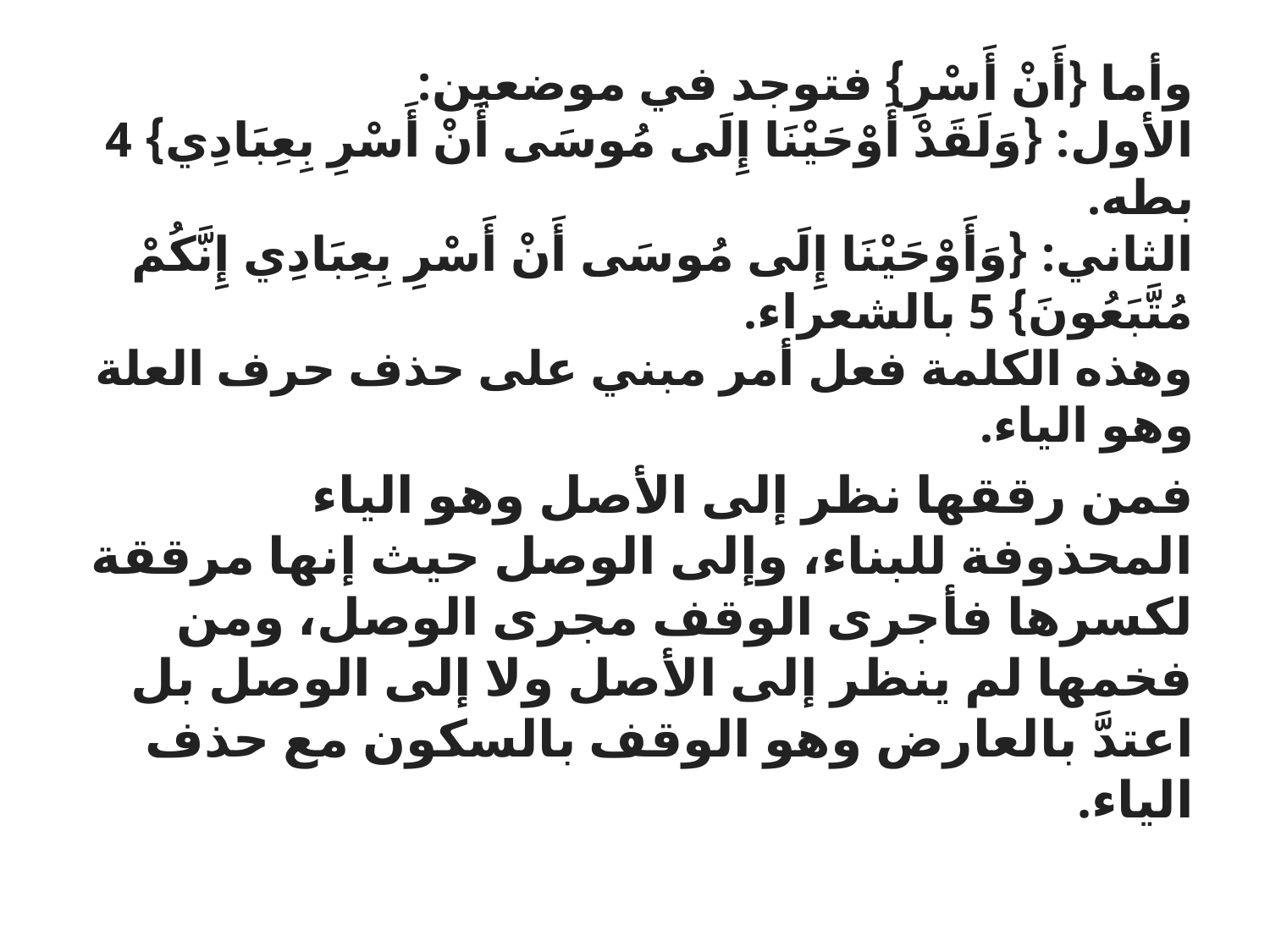

وأما {أَنْ أَسْرِ} فتوجد في موضعين:
الأول: {وَلَقَدْ أَوْحَيْنَا إِلَى مُوسَى أَنْ أَسْرِ بِعِبَادِي} 4 بطه.
الثاني: {وَأَوْحَيْنَا إِلَى مُوسَى أَنْ أَسْرِ بِعِبَادِي إِنَّكُمْ مُتَّبَعُونَ} 5 بالشعراء.
وهذه الكلمة فعل أمر مبني على حذف حرف العلة وهو الياء.
فمن رققها نظر إلى الأصل وهو الياء المحذوفة للبناء، وإلى الوصل حيث إنها مرققة لكسرها فأجرى الوقف مجرى الوصل، ومن فخمها لم ينظر إلى الأصل ولا إلى الوصل بل اعتدَّ بالعارض وهو الوقف بالسكون مع حذف الياء.